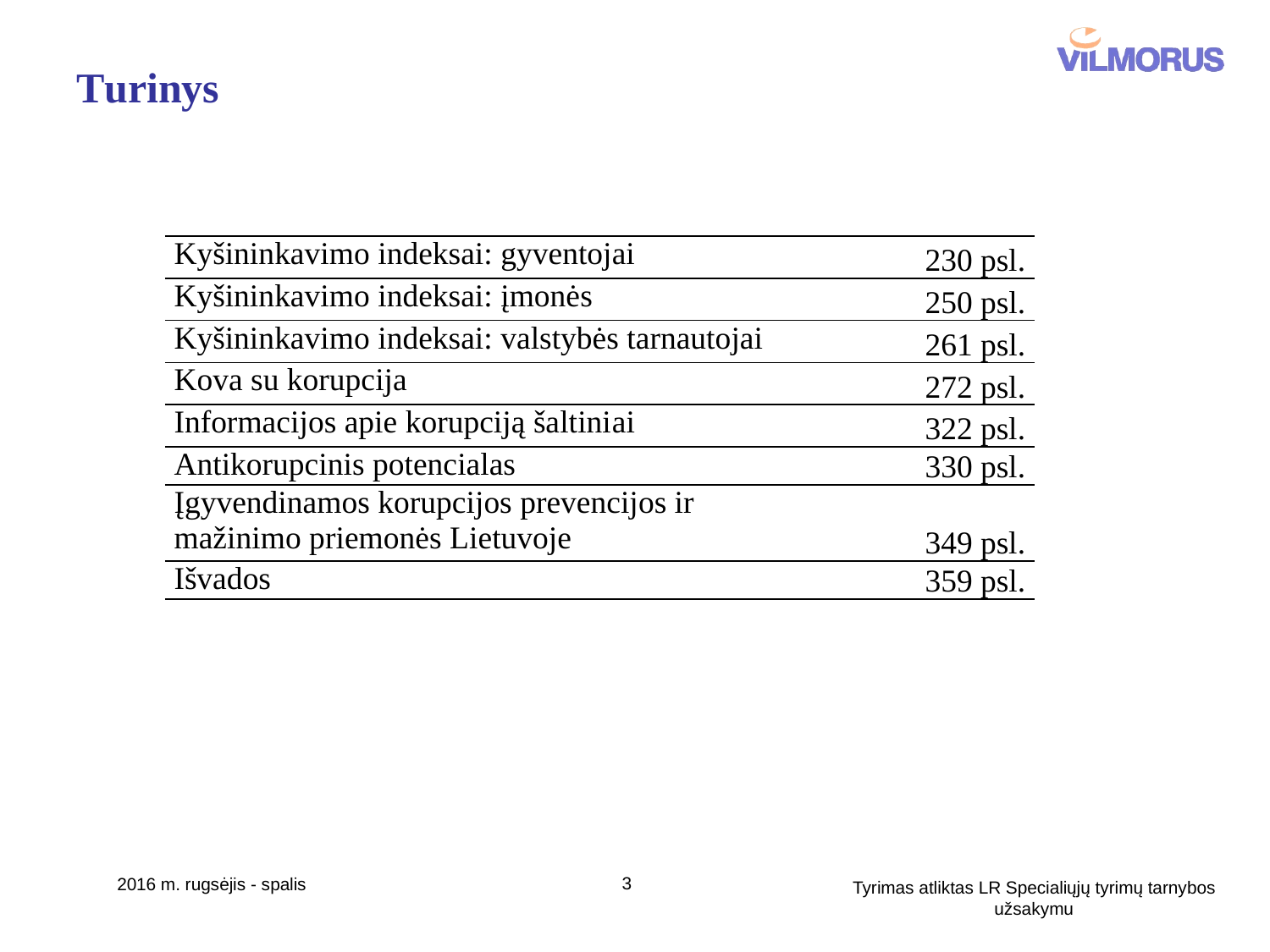

# Turinys
| Kyšininkavimo indeksai: gyventojai | 230 psl. |
| --- | --- |
| Kyšininkavimo indeksai: įmonės | 250 psl. |
| Kyšininkavimo indeksai: valstybės tarnautojai | 261 psl. |
| Kova su korupcija | 272 psl. |
| Informacijos apie korupciją šaltiniai | 322 psl. |
| Antikorupcinis potencialas | 330 psl. |
| Įgyvendinamos korupcijos prevencijos ir mažinimo priemonės Lietuvoje | 349 psl. |
| Išvados | 359 psl. |
3
2016 m. rugsėjis - spalis
Tyrimas atliktas LR Specialiųjų tyrimų tarnybos užsakymu